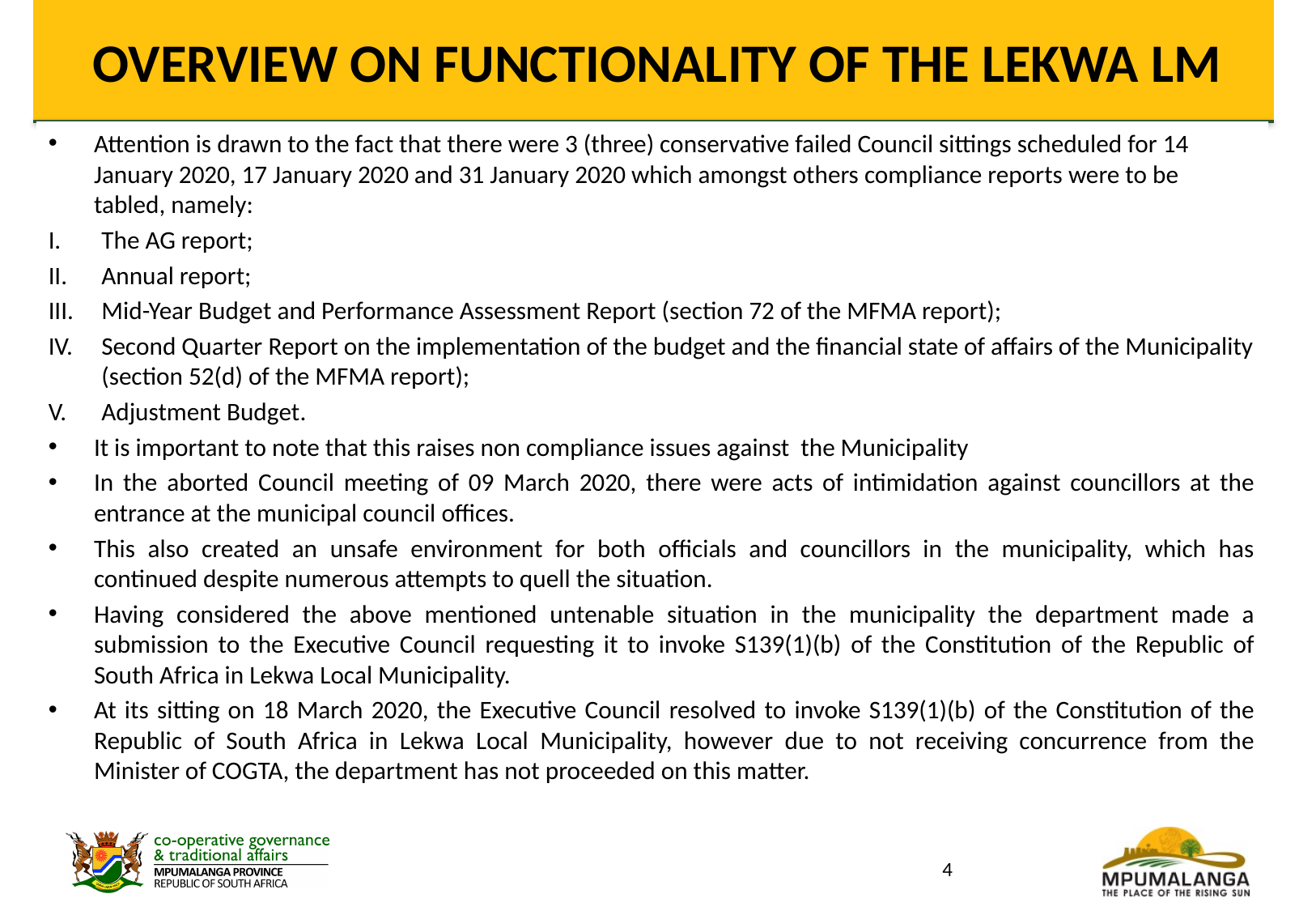

# OVERVIEW ON FUNCTIONALITY OF THE LEKWA LM
Attention is drawn to the fact that there were 3 (three) conservative failed Council sittings scheduled for 14 January 2020, 17 January 2020 and 31 January 2020 which amongst others compliance reports were to be tabled, namely:
The AG report;
Annual report;
Mid-Year Budget and Performance Assessment Report (section 72 of the MFMA report);
Second Quarter Report on the implementation of the budget and the financial state of affairs of the Municipality (section 52(d) of the MFMA report);
Adjustment Budget.
It is important to note that this raises non compliance issues against  the Municipality
In the aborted Council meeting of 09 March 2020, there were acts of intimidation against councillors at the entrance at the municipal council offices.
This also created an unsafe environment for both officials and councillors in the municipality, which has continued despite numerous attempts to quell the situation.
Having considered the above mentioned untenable situation in the municipality the department made a submission to the Executive Council requesting it to invoke S139(1)(b) of the Constitution of the Republic of South Africa in Lekwa Local Municipality.
At its sitting on 18 March 2020, the Executive Council resolved to invoke S139(1)(b) of the Constitution of the Republic of South Africa in Lekwa Local Municipality, however due to not receiving concurrence from the Minister of COGTA, the department has not proceeded on this matter.

4